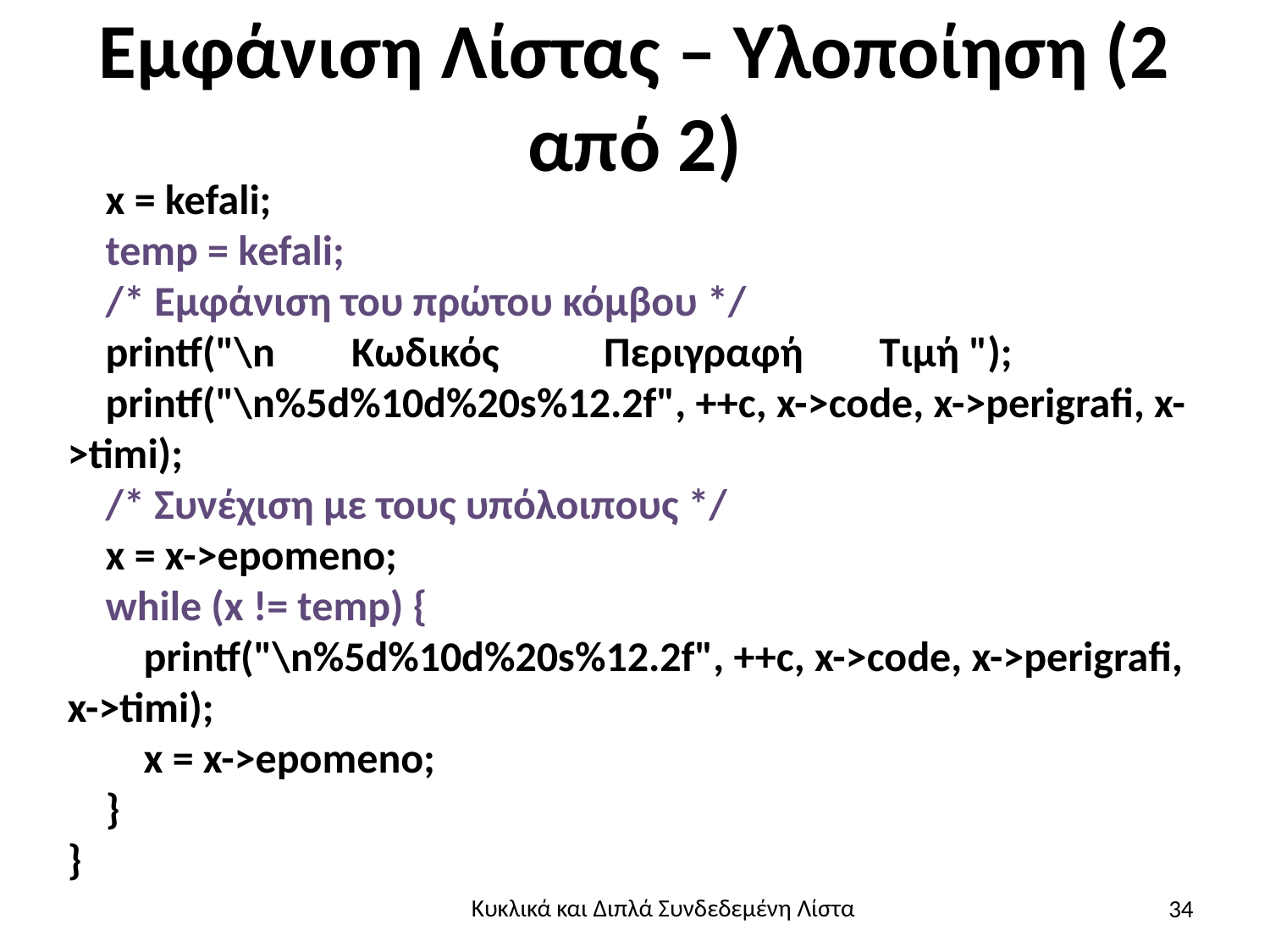

# Εμφάνιση Λίστας – Υλοποίηση (2 από 2)
    x = kefali;
    temp = kefali;
    /* Εμφάνιση του πρώτου κόμβου */
    printf("\n        Κωδικός           Περιγραφή        Τιμή ");
    printf("\n%5d%10d%20s%12.2f", ++c, x->code, x->perigrafi, x->timi);
    /* Συνέχιση με τους υπόλοιπους */
    x = x->epomeno;
    while (x != temp) {
        printf("\n%5d%10d%20s%12.2f", ++c, x->code, x->perigrafi, x->timi);
        x = x->epomeno;
    }
}
34
Κυκλικά και Διπλά Συνδεδεμένη Λίστα